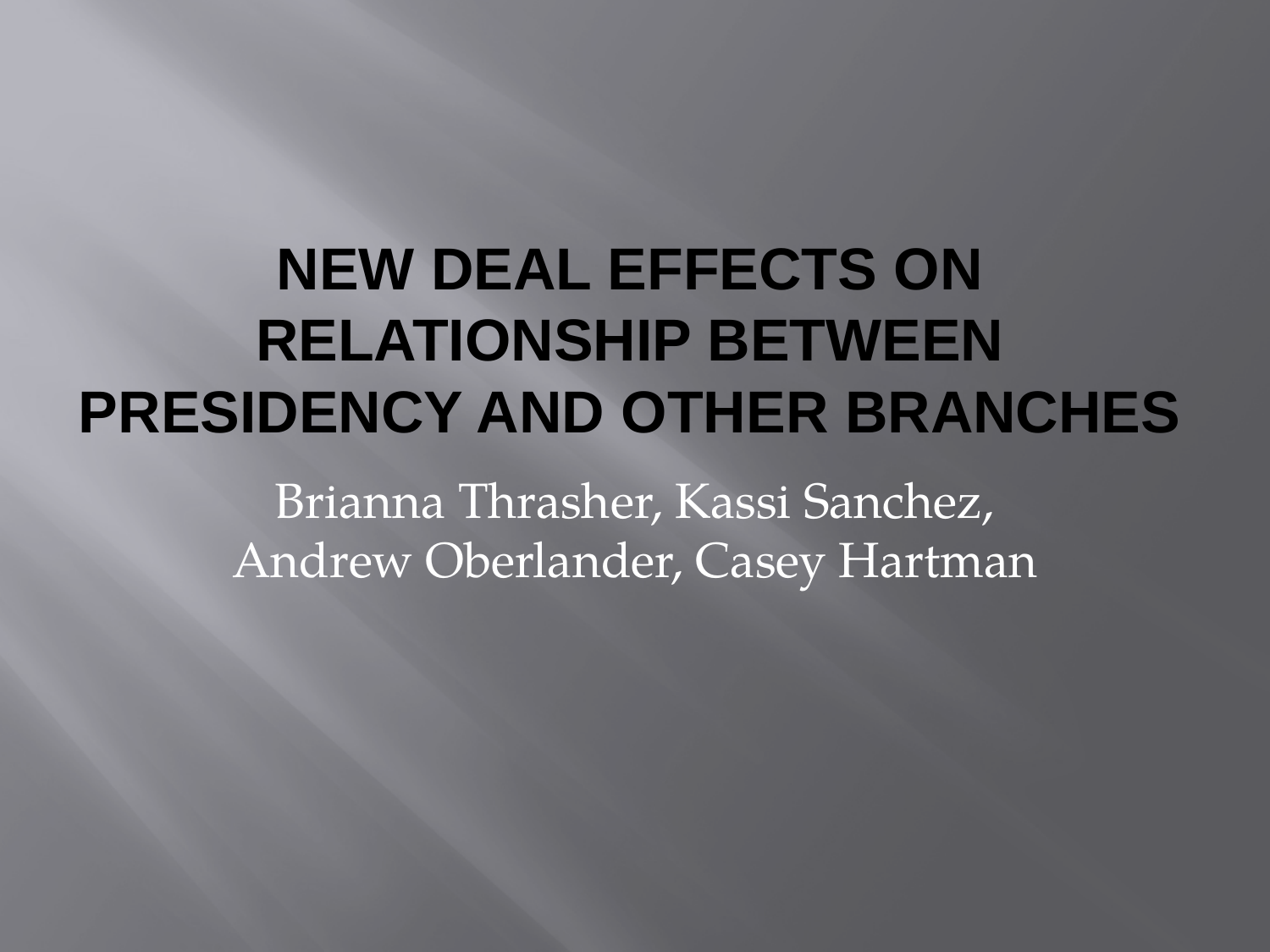

# New Deal Effects on Relationship Between Presidency and Other Branches
Brianna Thrasher, Kassi Sanchez, Andrew Oberlander, Casey Hartman